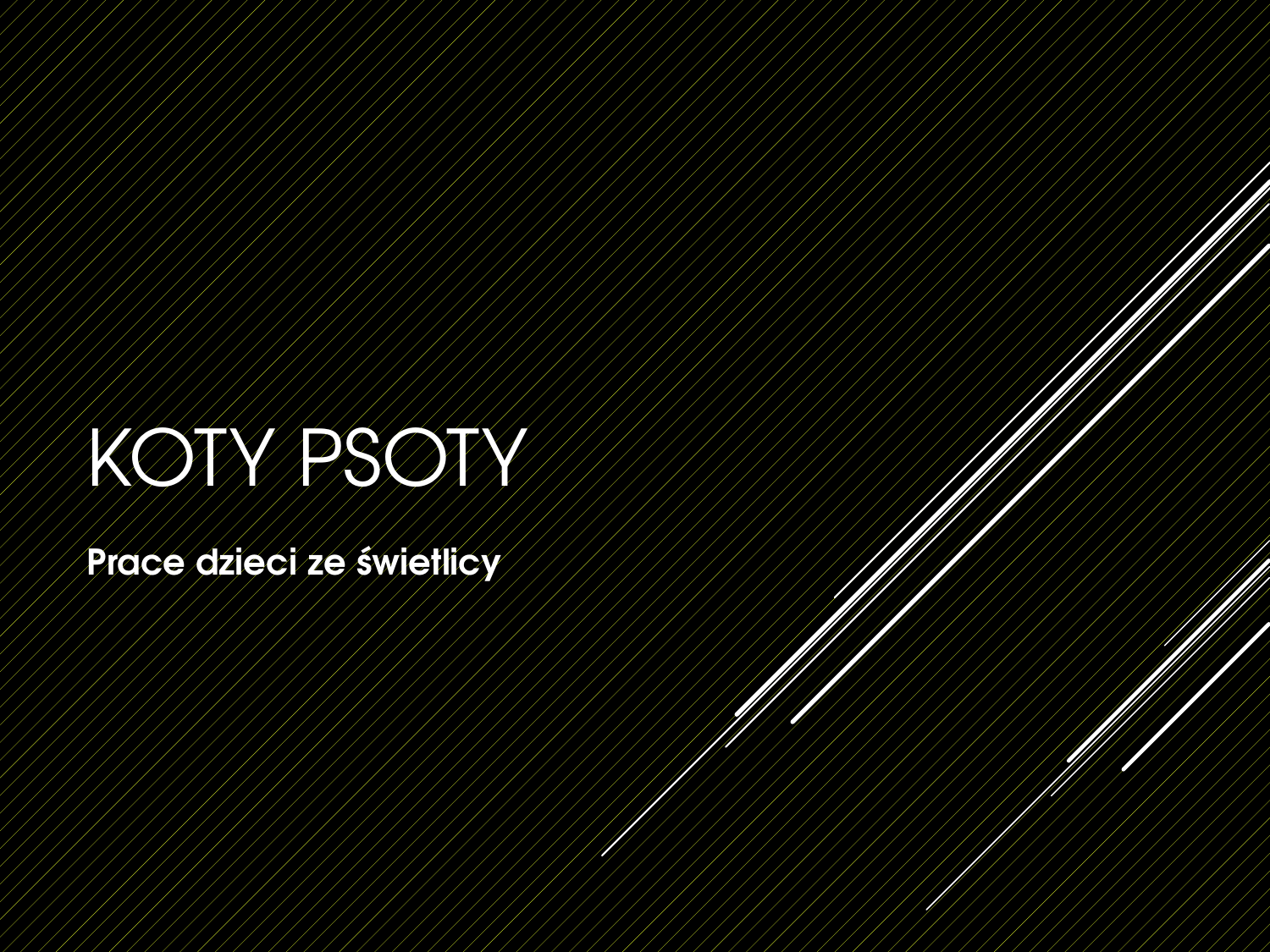

# KOTY PSOTY
Prace dzieci ze świetlicy